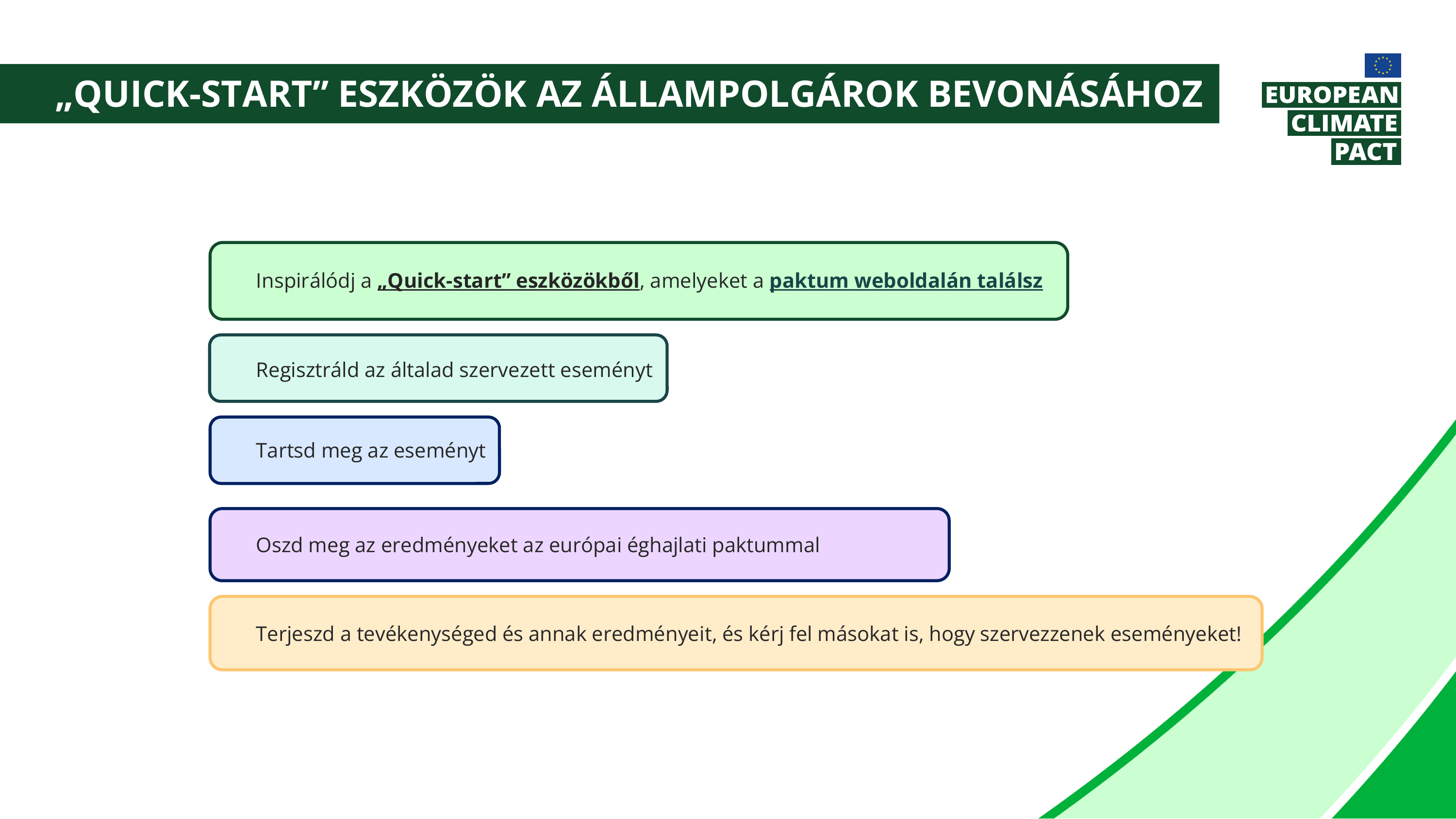

„Quick-start” eszközök az állampolgárok bevonásához

Inspirálódj a „Quick-start” eszközökből, amelyeket a paktum weboldalán találsz

Regisztráld az általad szervezett eseményt

Tartsd meg az eseményt

Oszd meg az eredményeket az európai éghajlati paktummal

Terjeszd a tevékenységed és annak eredményeit, és kérj fel másokat is, hogy szervezzenek eseményeket!